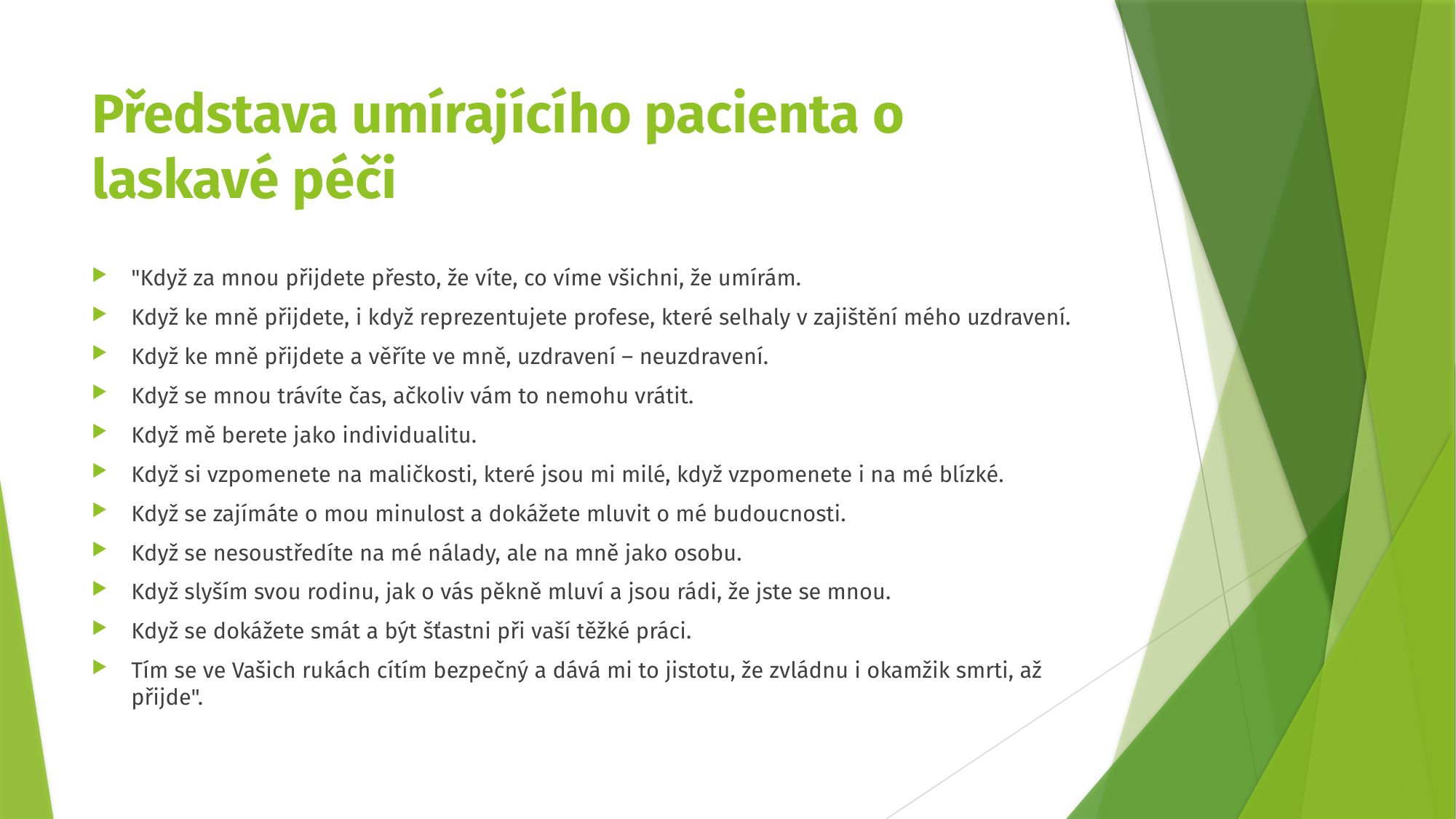

# Představa umírajícího pacienta o laskavé péči
"Když za mnou přijdete přesto, že víte, co víme všichni, že umírám.
Když ke mně přijdete, i když reprezentujete profese, které selhaly v zajištění mého uzdravení.
Když ke mně přijdete a věříte ve mně, uzdravení – neuzdravení.
Když se mnou trávíte čas, ačkoliv vám to nemohu vrátit.
Když mě berete jako individualitu.
Když si vzpomenete na maličkosti, které jsou mi milé, když vzpomenete i na mé blízké.
Když se zajímáte o mou minulost a dokážete mluvit o mé budoucnosti.
Když se nesoustředíte na mé nálady, ale na mně jako osobu.
Když slyším svou rodinu, jak o vás pěkně mluví a jsou rádi, že jste se mnou.
Když se dokážete smát a být šťastni při vaší těžké práci.
Tím se ve Vašich rukách cítím bezpečný a dává mi to jistotu, že zvládnu i okamžik smrti, až přijde".